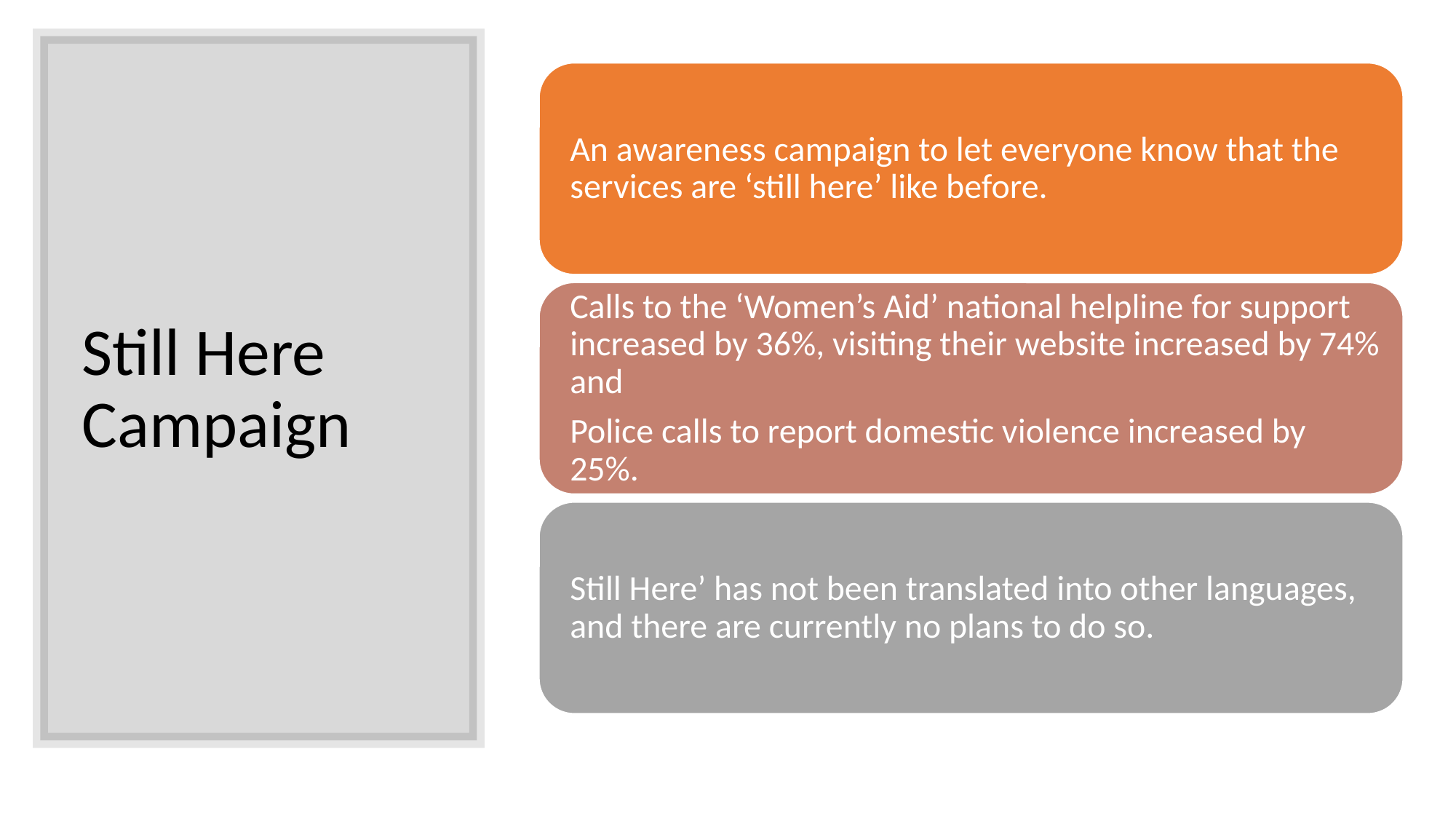

An awareness campaign to let everyone know that the services are ‘still here’ like before.
Calls to the ‘Women’s Aid’ national helpline for support increased by 36%, visiting their website increased by 74% and
Police calls to report domestic violence increased by 25%.
Still Here’ has not been translated into other languages, and there are currently no plans to do so.
# Still Here Campaign